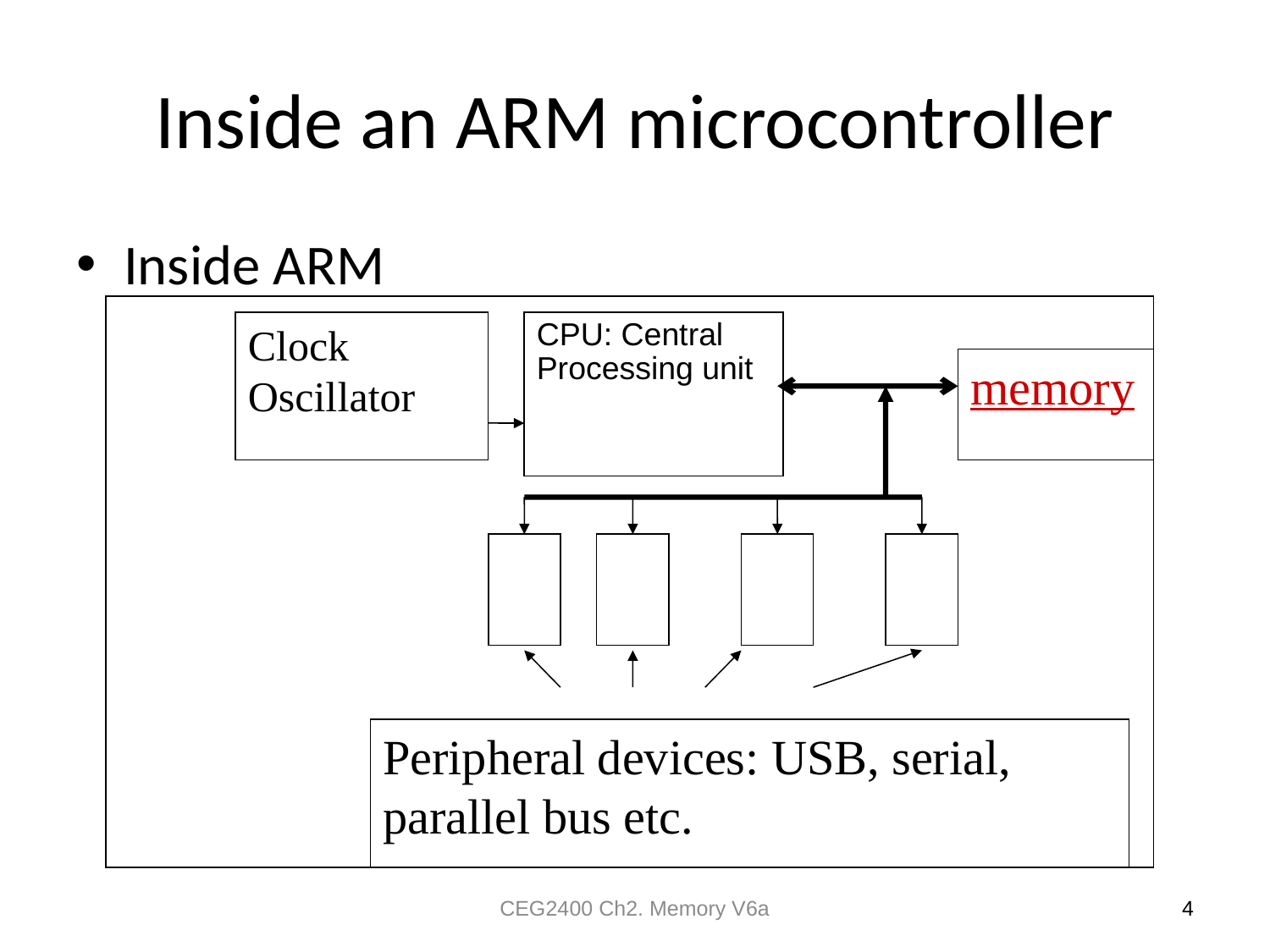

# Inside an ARM microcontroller
Inside ARM

Clock
Oscillator
CPU: Central Processing unit
memory

Peripheral devices: USB, serial,  parallel bus etc.

Peripheral devices: serial, parallel interfaces;  real-time-clock etc.
CEG2400 Ch2. Memory V6a
4